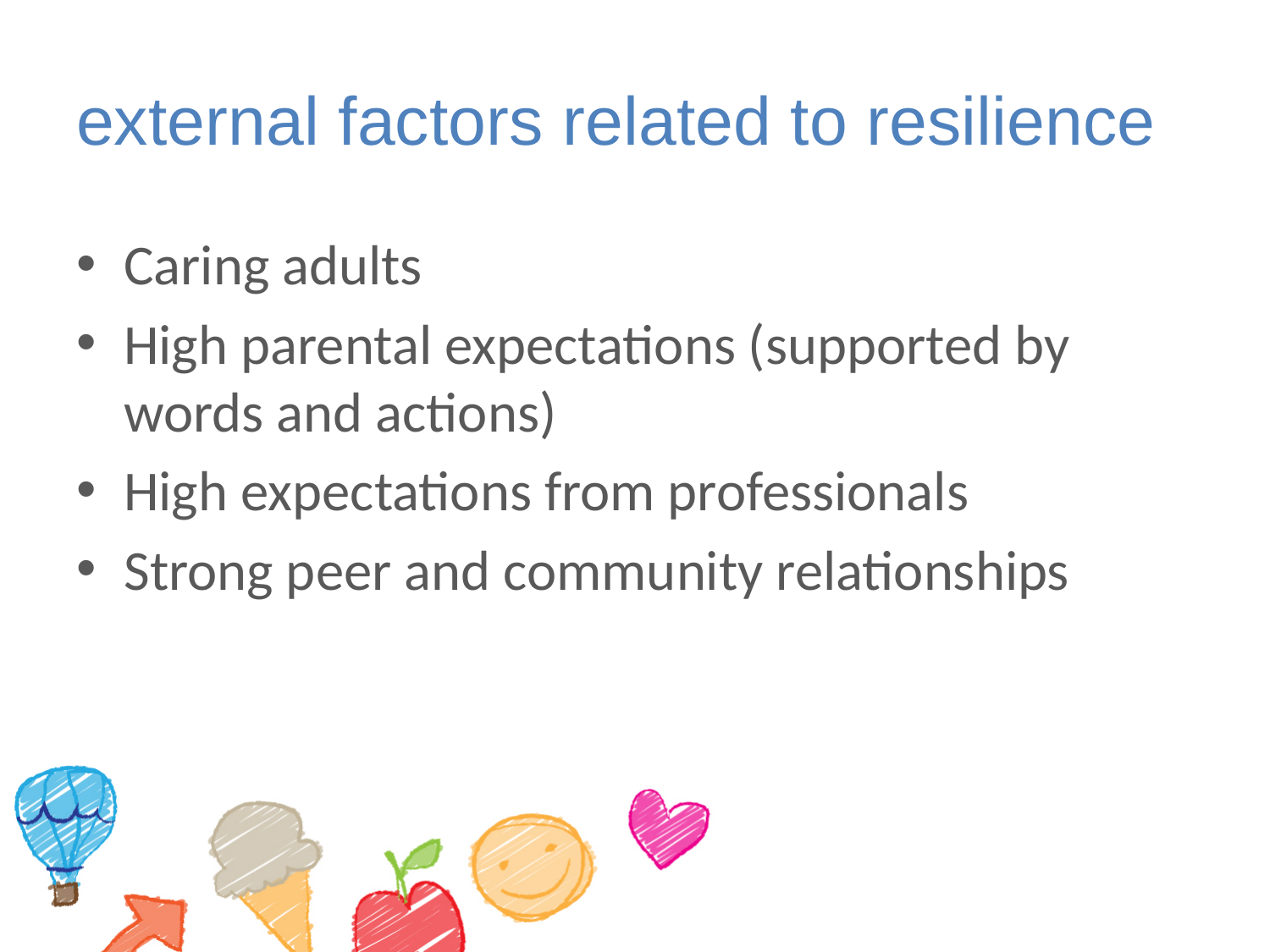

# external factors related to resilience
Caring adults
High parental expectations (supported by words and actions)
High expectations from professionals
Strong peer and community relationships